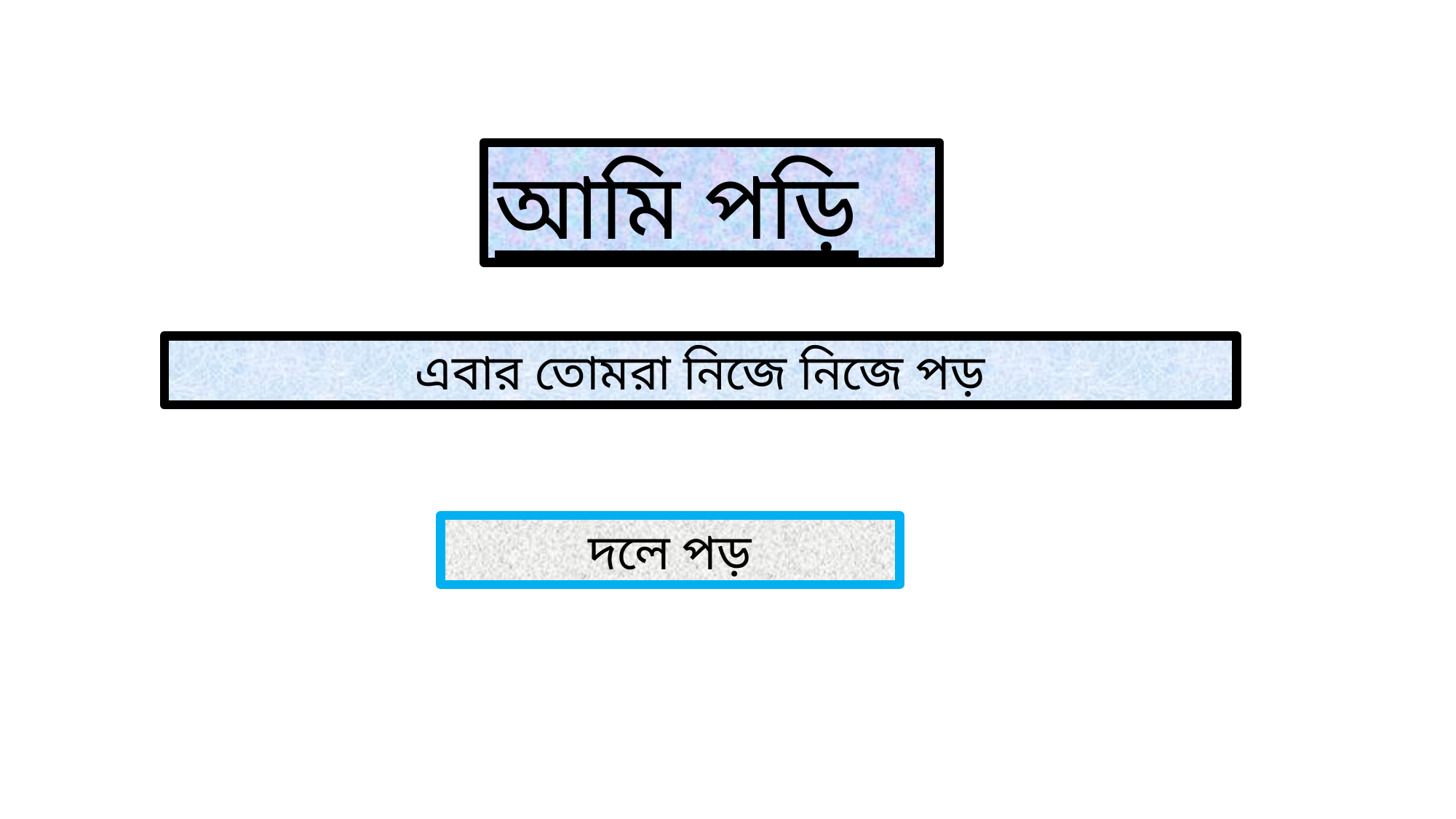

আমি পড়ি
এবার তোমরা নিজে নিজে পড়
দলে পড়